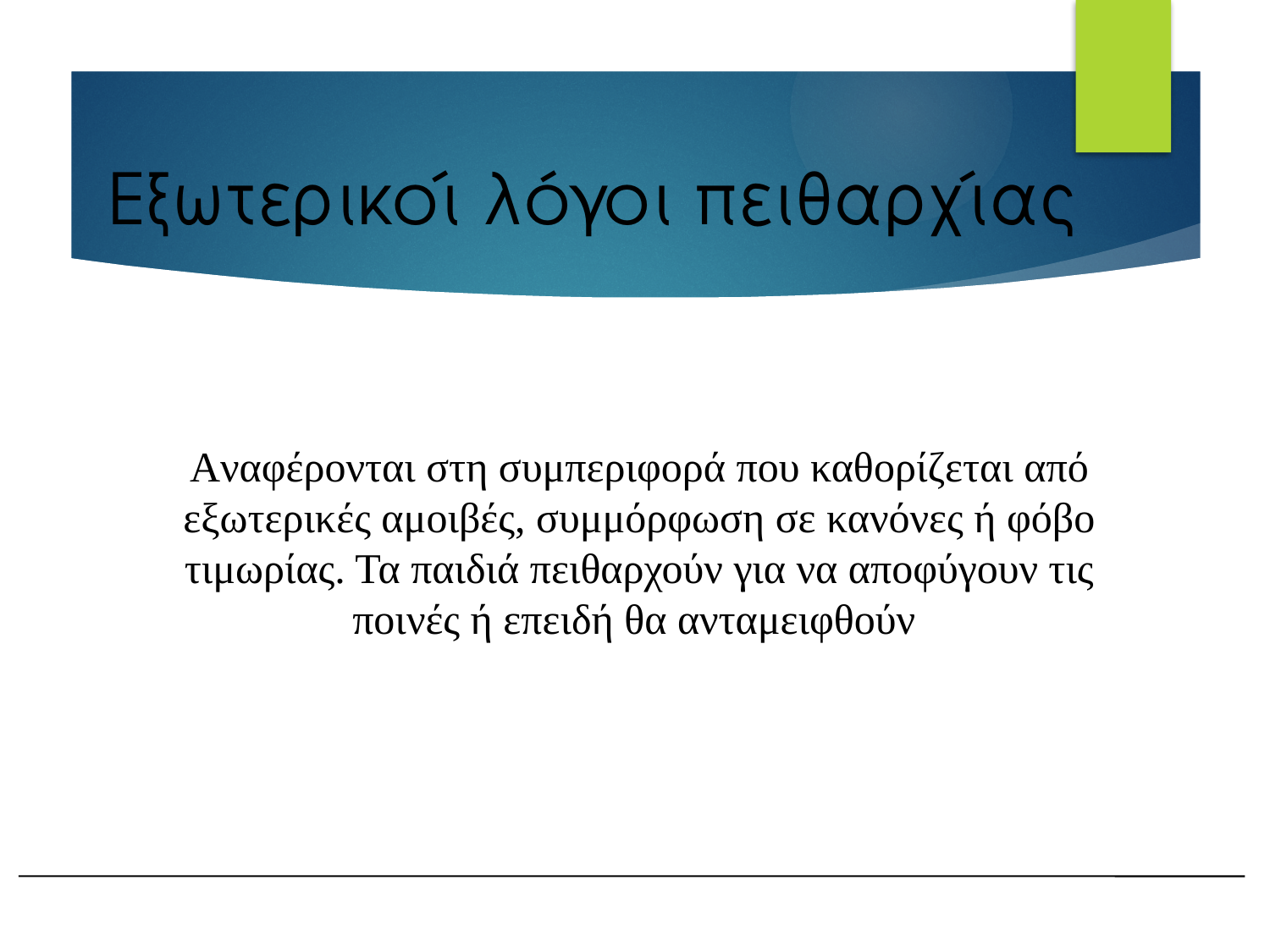

# Εξωτερικοί λόγοι πειθαρχίας
Αναφέρονται στη συμπεριφορά που καθορίζεται από εξωτερικές αμοιβές, συμμόρφωση σε κανόνες ή φόβο τιμωρίας. Τα παιδιά πειθαρχούν για να αποφύγουν τις ποινές ή επειδή θα ανταμειφθούν